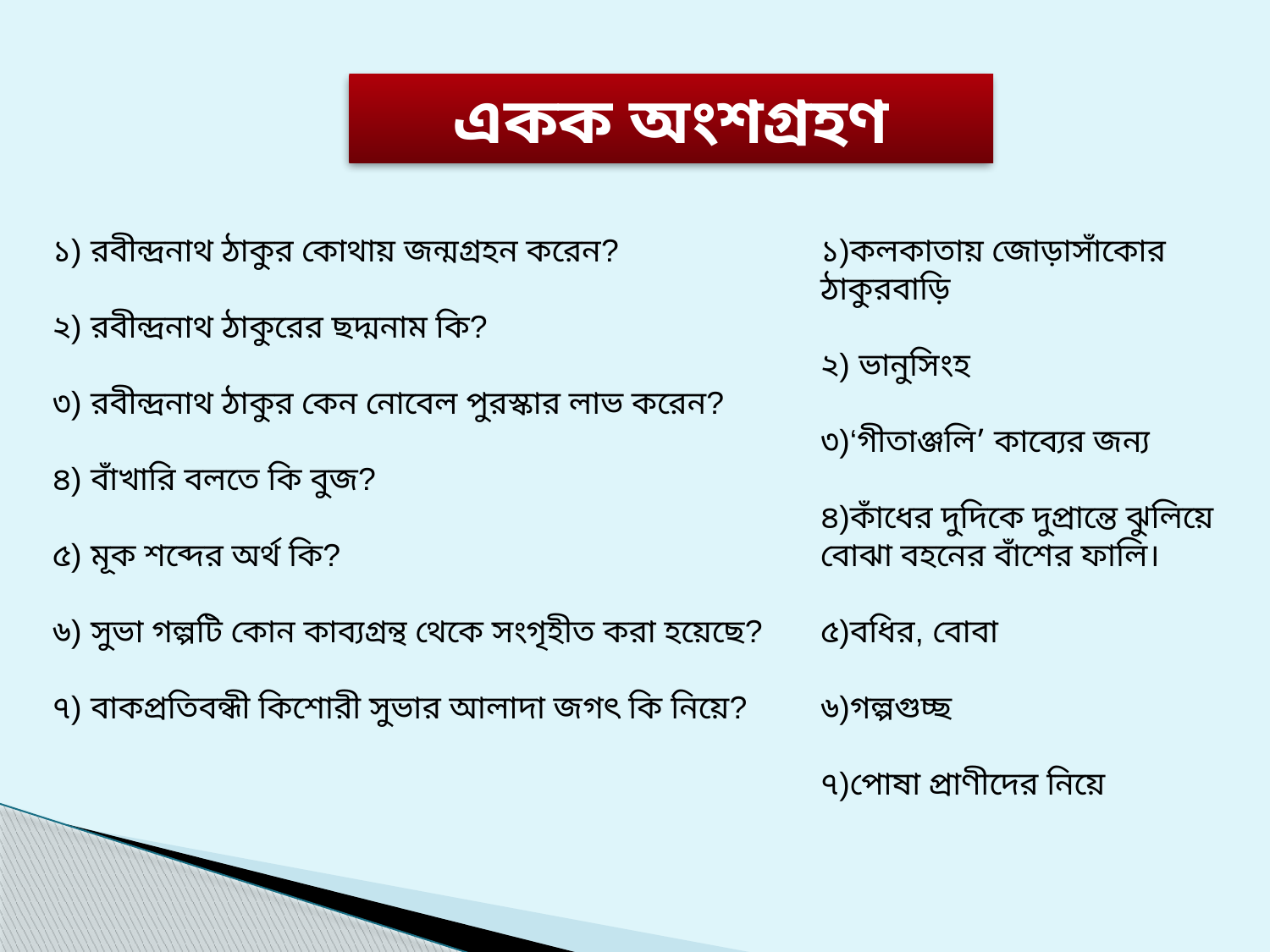

একক অংশগ্রহণ
১) রবীন্দ্রনাথ ঠাকুর কোথায় জন্মগ্রহন করেন?

২) রবীন্দ্রনাথ ঠাকুরের ছদ্মনাম কি?

৩) রবীন্দ্রনাথ ঠাকুর কেন নোবেল পুরস্কার লাভ করেন?

৪) বাঁখারি বলতে কি বুজ?

৫) মূক শব্দের অর্থ কি?

৬) সুভা গল্পটি কোন কাব্যগ্রন্থ থেকে সংগৃহীত করা হয়েছে?

৭) বাকপ্রতিবন্ধী কিশোরী সুভার আলাদা জগৎ কি নিয়ে?
১)কলকাতায় জোড়াসাঁকোর ঠাকুরবাড়ি

২) ভানুসিংহ

৩)‘গীতাঞ্জলি’ কাব্যের জন্য

৪)কাঁধের দুদিকে দুপ্রান্তে ঝুলিয়ে
বোঝা বহনের বাঁশের ফালি।

৫)বধির, বোবা

৬)গল্পগুচ্ছ

৭)পোষা প্রাণীদের নিয়ে